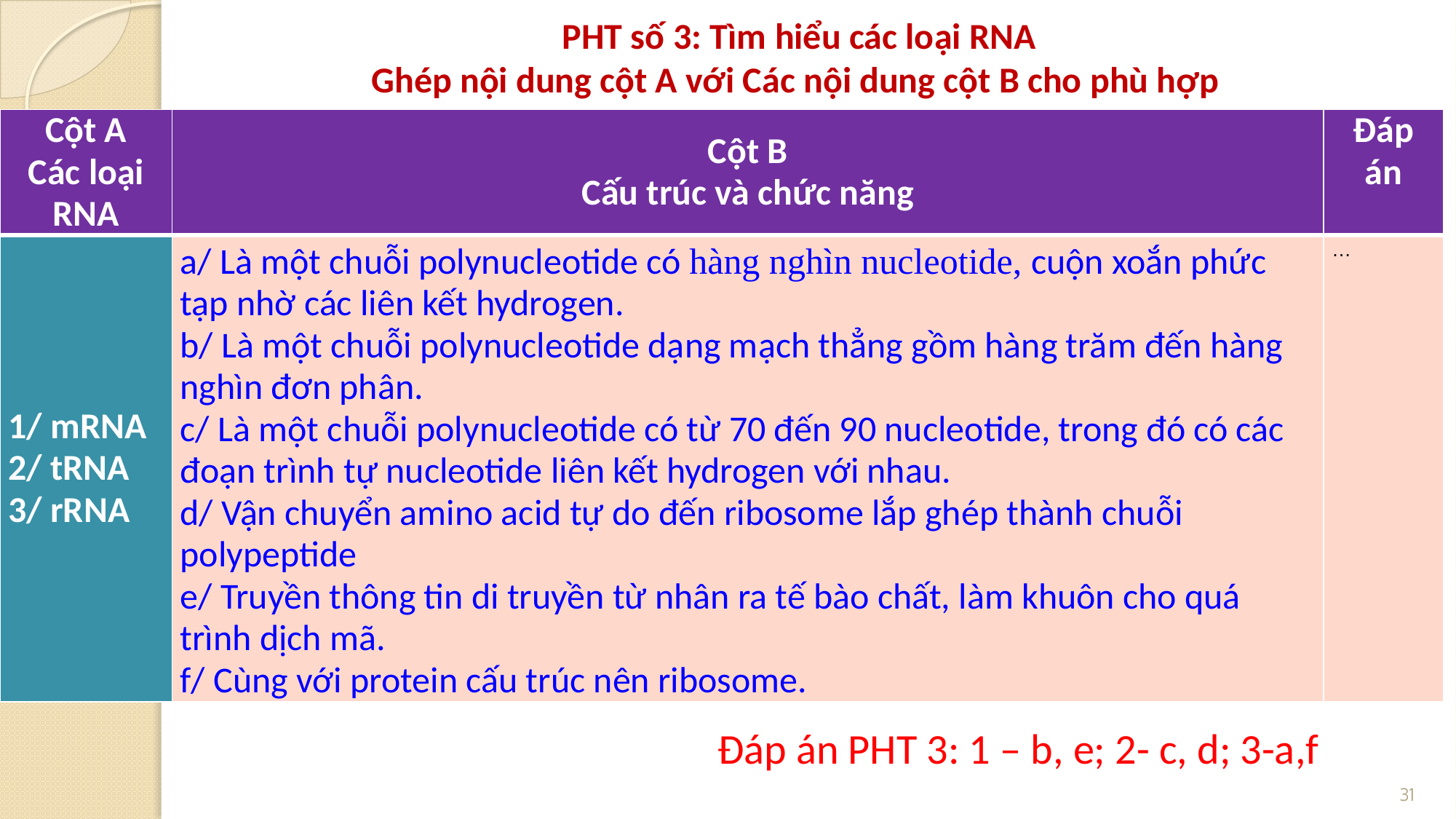

PHT số 3: Tìm hiểu các loại RNA
Ghép nội dung cột A với Các nội dung cột B cho phù hợp
| Cột A Các loại RNA | Cột B Cấu trúc và chức năng | Đáp án |
| --- | --- | --- |
| 1/ mRNA 2/ tRNA 3/ rRNA | a/ Là một chuỗi polynucleotide có hàng nghìn nucleotide, cuộn xoắn phức tạp nhờ các liên kết hydrogen. b/ Là một chuỗi polynucleotide dạng mạch thẳng gồm hàng trăm đến hàng nghìn đơn phân. c/ Là một chuỗi polynucleotide có từ 70 đến 90 nucleotide, trong đó có các đoạn trình tự nucleotide liên kết hydrogen với nhau. d/ Vận chuyển amino acid tự do đến ribosome lắp ghép thành chuỗi polypeptide e/ Truyền thông tin di truyền từ nhân ra tế bào chất, làm khuôn cho quá trình dịch mã. f/ Cùng với protein cấu trúc nên ribosome. | … |
Đáp án PHT 3: 1 – b, e; 2- c, d; 3-a,f
31